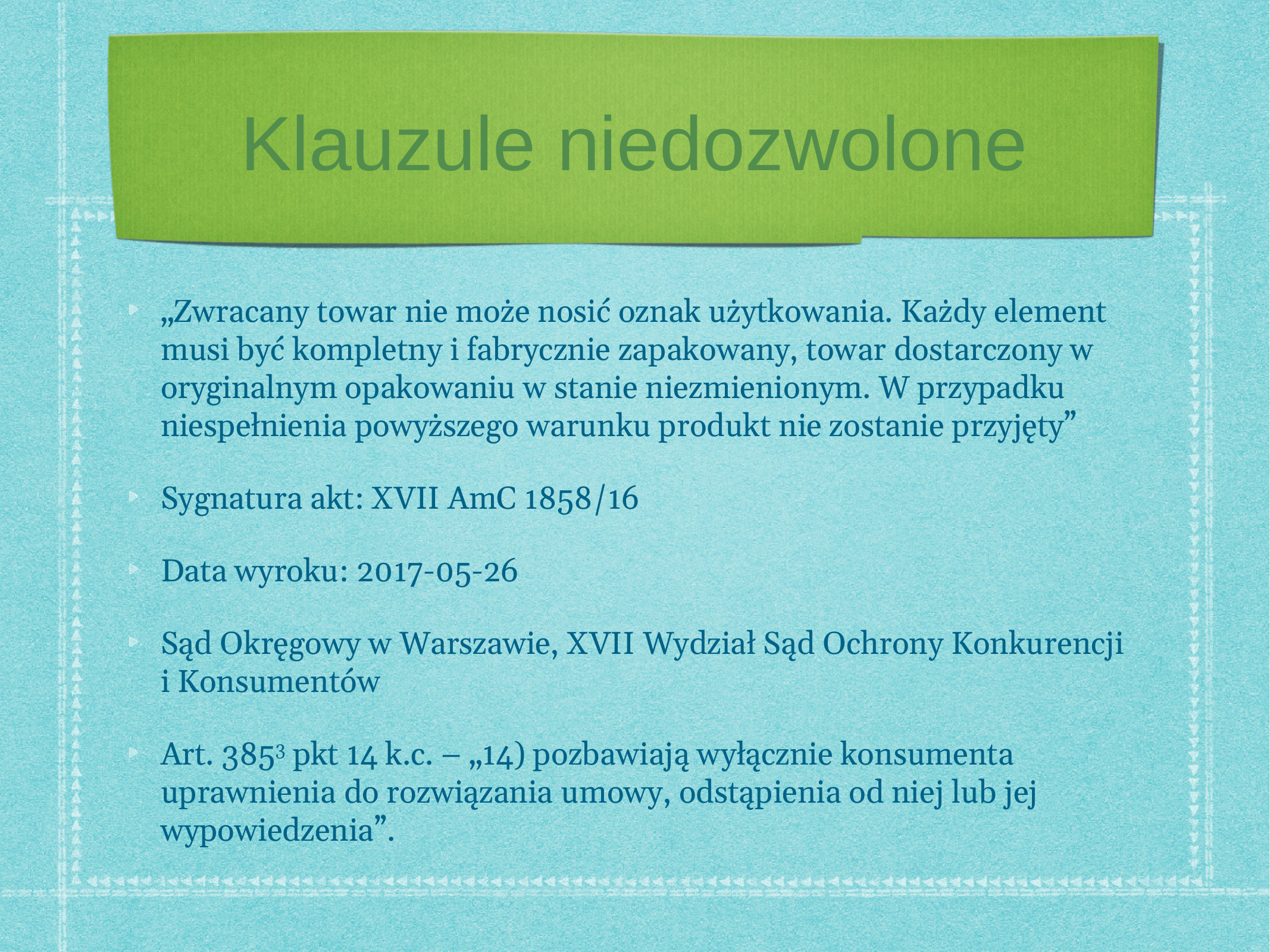

# Klauzule niedozwolone
„Zwracany towar nie może nosić oznak użytkowania. Każdy element musi być kompletny i fabrycznie zapakowany, towar dostarczony w oryginalnym opakowaniu w stanie niezmienionym. W przypadku niespełnienia powyższego warunku produkt nie zostanie przyjęty”
Sygnatura akt: XVII AmC 1858/16
Data wyroku: 2017-05-26
Sąd Okręgowy w Warszawie, XVII Wydział Sąd Ochrony Konkurencji i Konsumentów
Art. 3853 pkt 14 k.c. – „14) pozbawiają wyłącznie konsumenta uprawnienia do rozwiązania umowy, odstąpienia od niej lub jej wypowiedzenia”.